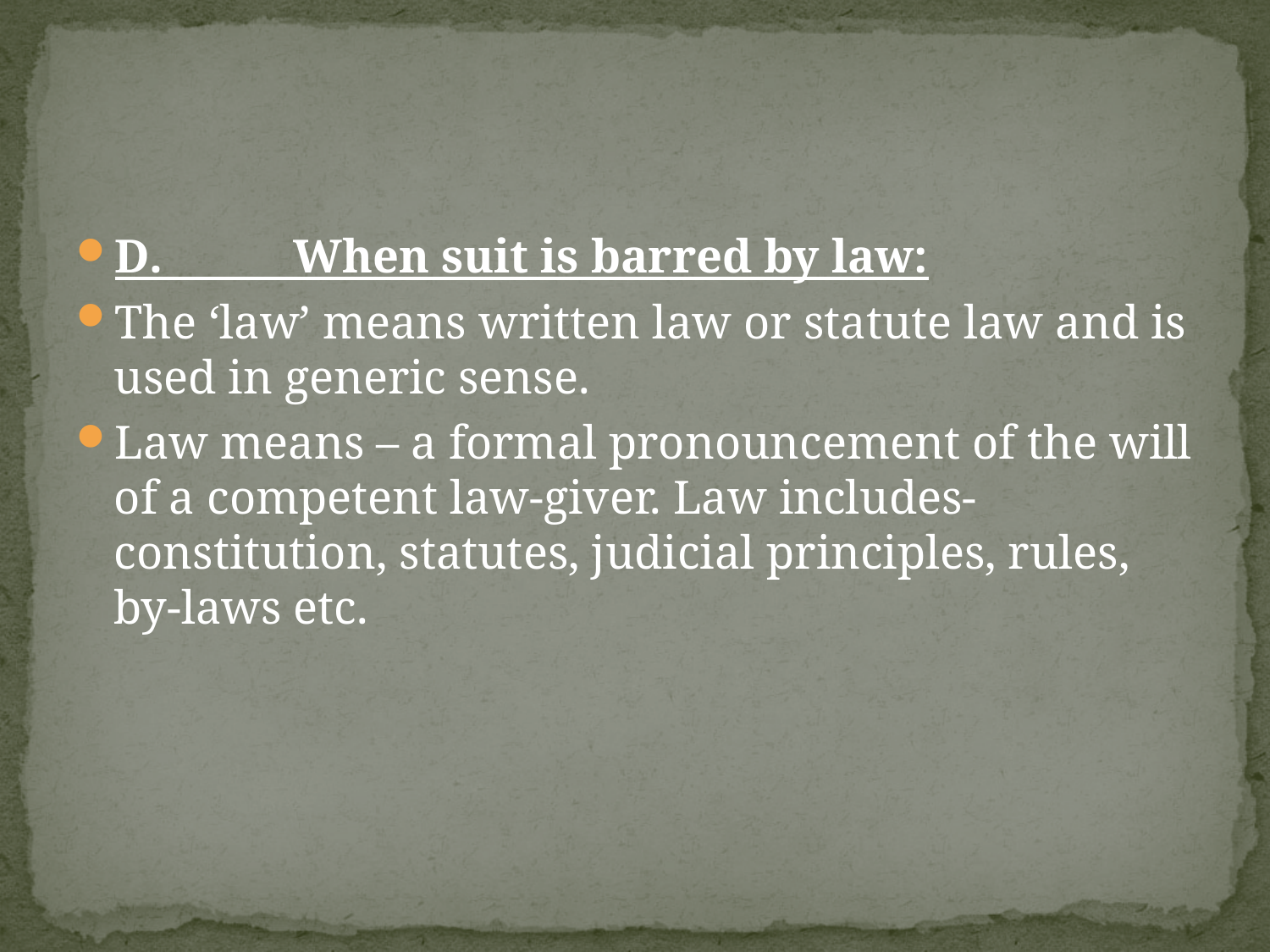

D.           When suit is barred by law:
The ‘law’ means written law or statute law and is used in generic sense.
Law means – a formal pronouncement of the will of a competent law-giver. Law includes- constitution, statutes, judicial principles, rules, by-laws etc.